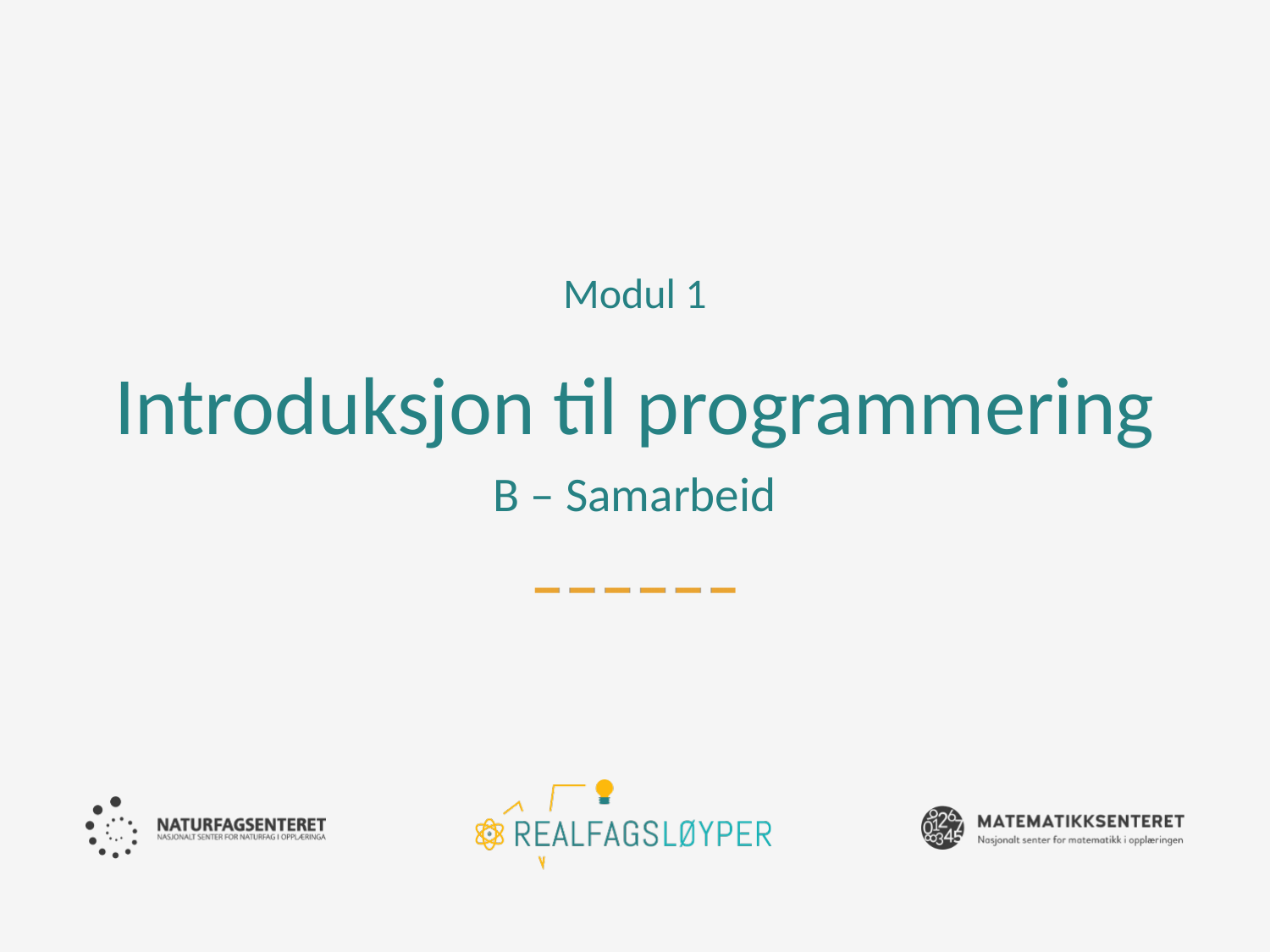

Modul 1
# Introduksjon til programmering B – Samarbeid